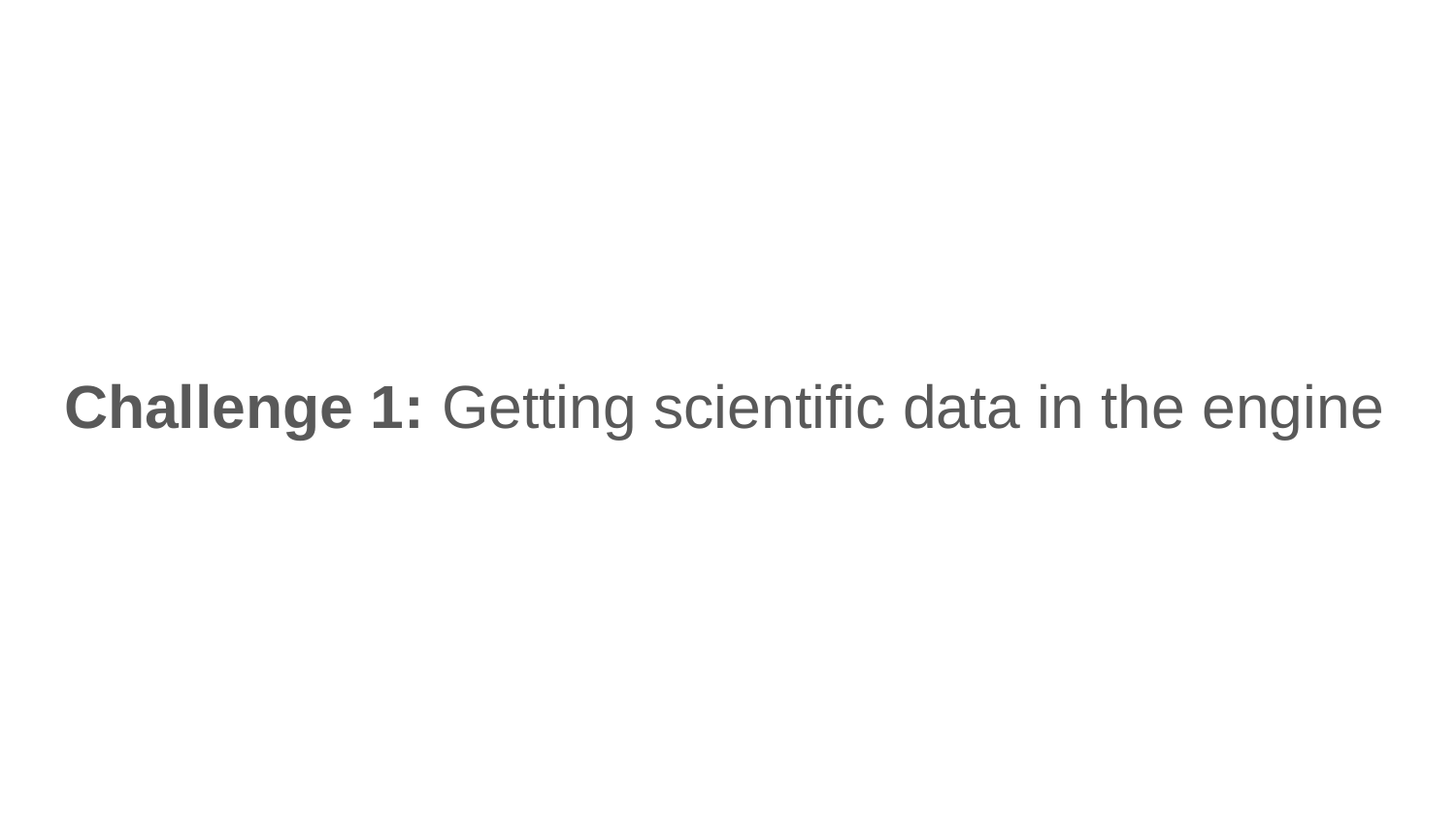

Challenge 1: Getting scientific data in the engine